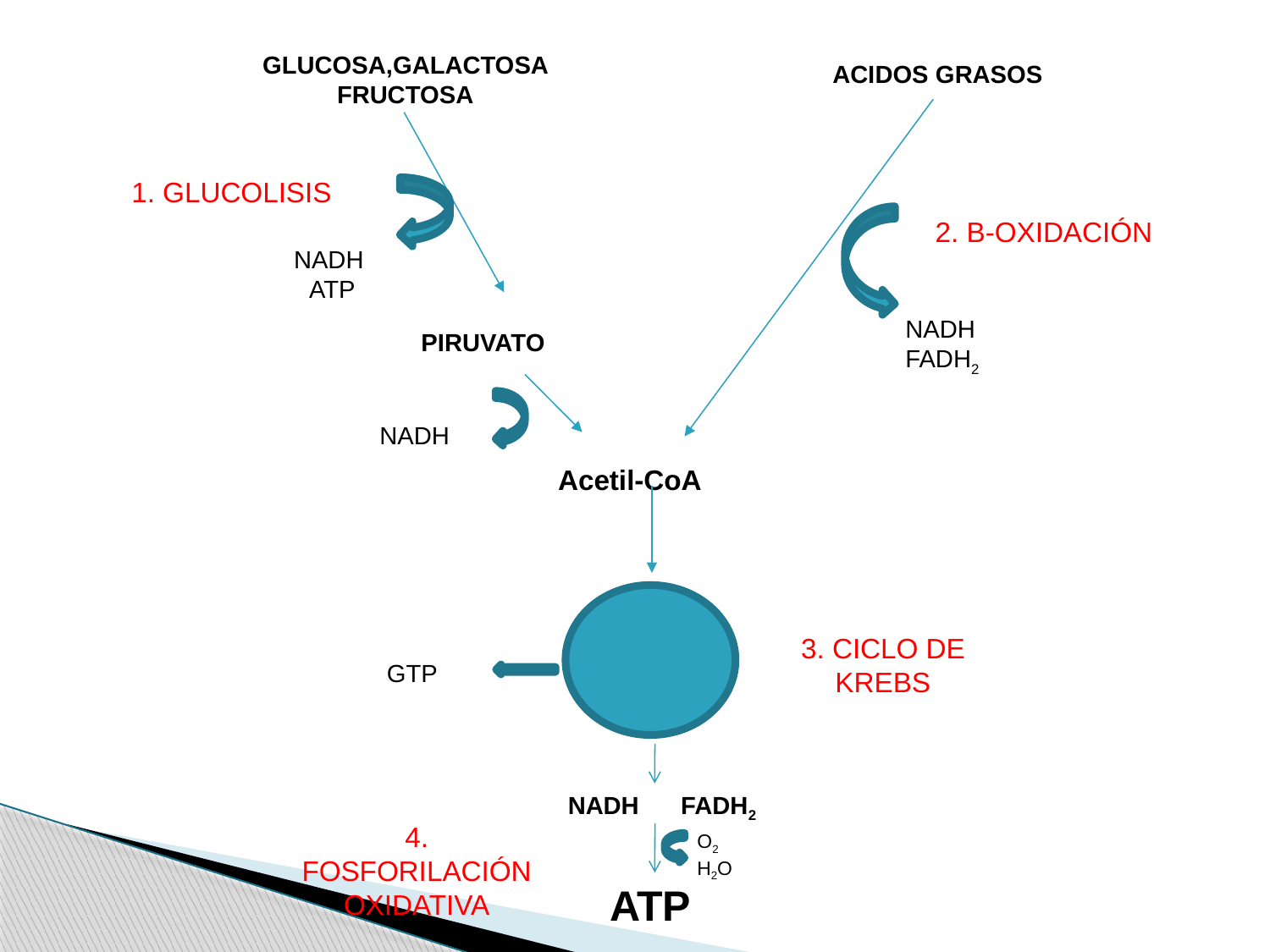

GLUCOSA,GALACTOSA FRUCTOSA
ACIDOS GRASOS
1. GLUCOLISIS

2. Β-OXIDACIÓN
NADH
ATP
NADH
FADH2
PIRUVATO

NADH
Acetil-CoA

3. CICLO DE KREBS
GTP

NADH      FADH2
4. FOSFORILACIÓN OXIDATIVA
O2
H2O

ATP